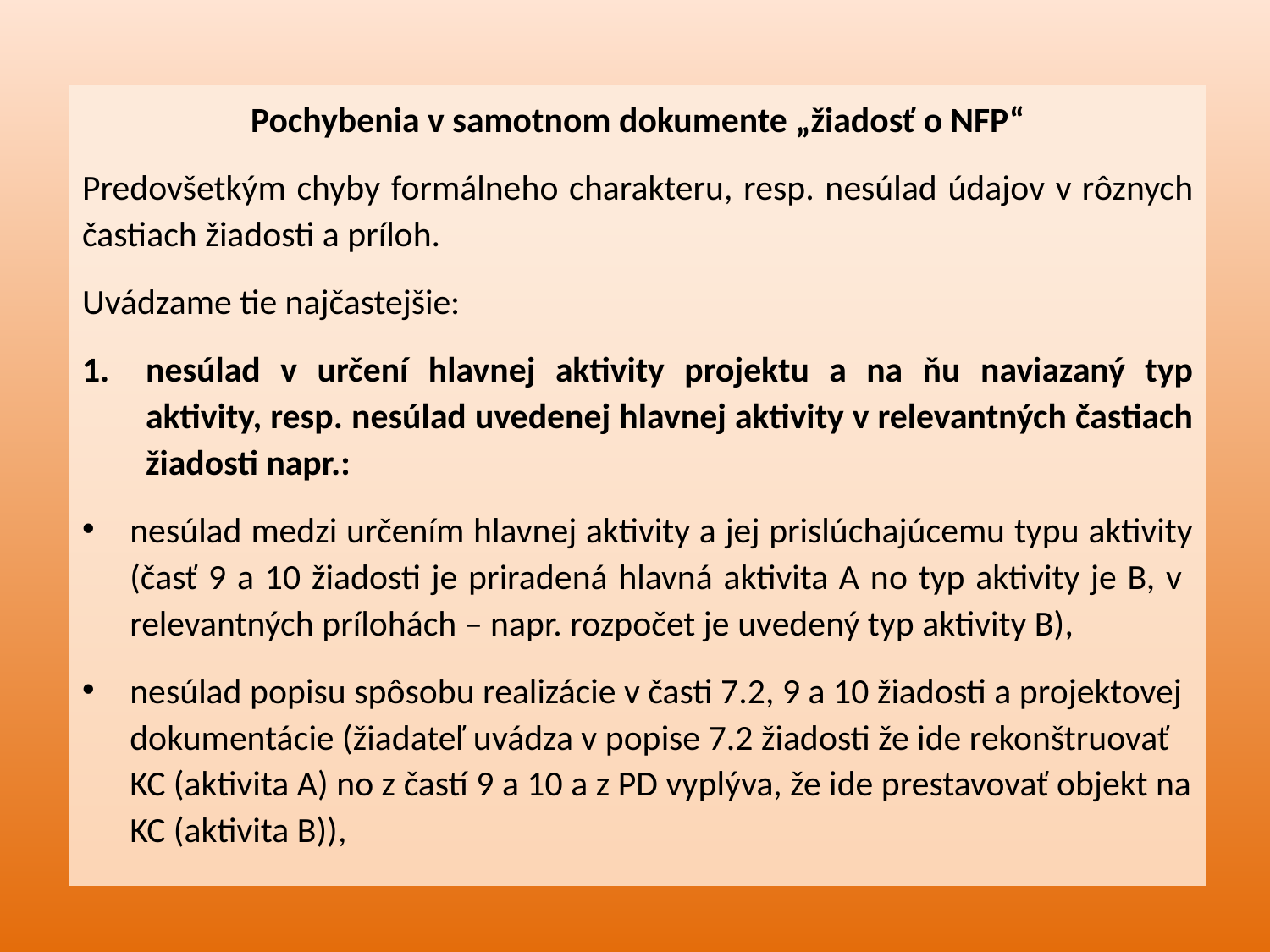

Pochybenia v samotnom dokumente „žiadosť o NFP“
Predovšetkým chyby formálneho charakteru, resp. nesúlad údajov v rôznych častiach žiadosti a príloh.
Uvádzame tie najčastejšie:
nesúlad v určení hlavnej aktivity projektu a na ňu naviazaný typ aktivity, resp. nesúlad uvedenej hlavnej aktivity v relevantných častiach žiadosti napr.:
nesúlad medzi určením hlavnej aktivity a jej prislúchajúcemu typu aktivity (časť 9 a 10 žiadosti je priradená hlavná aktivita A no typ aktivity je B, v  relevantných prílohách – napr. rozpočet je uvedený typ aktivity B),
nesúlad popisu spôsobu realizácie v časti 7.2, 9 a 10 žiadosti a projektovej dokumentácie (žiadateľ uvádza v popise 7.2 žiadosti že ide rekonštruovať KC (aktivita A) no z častí 9 a 10 a z PD vyplýva, že ide prestavovať objekt na KC (aktivita B)),